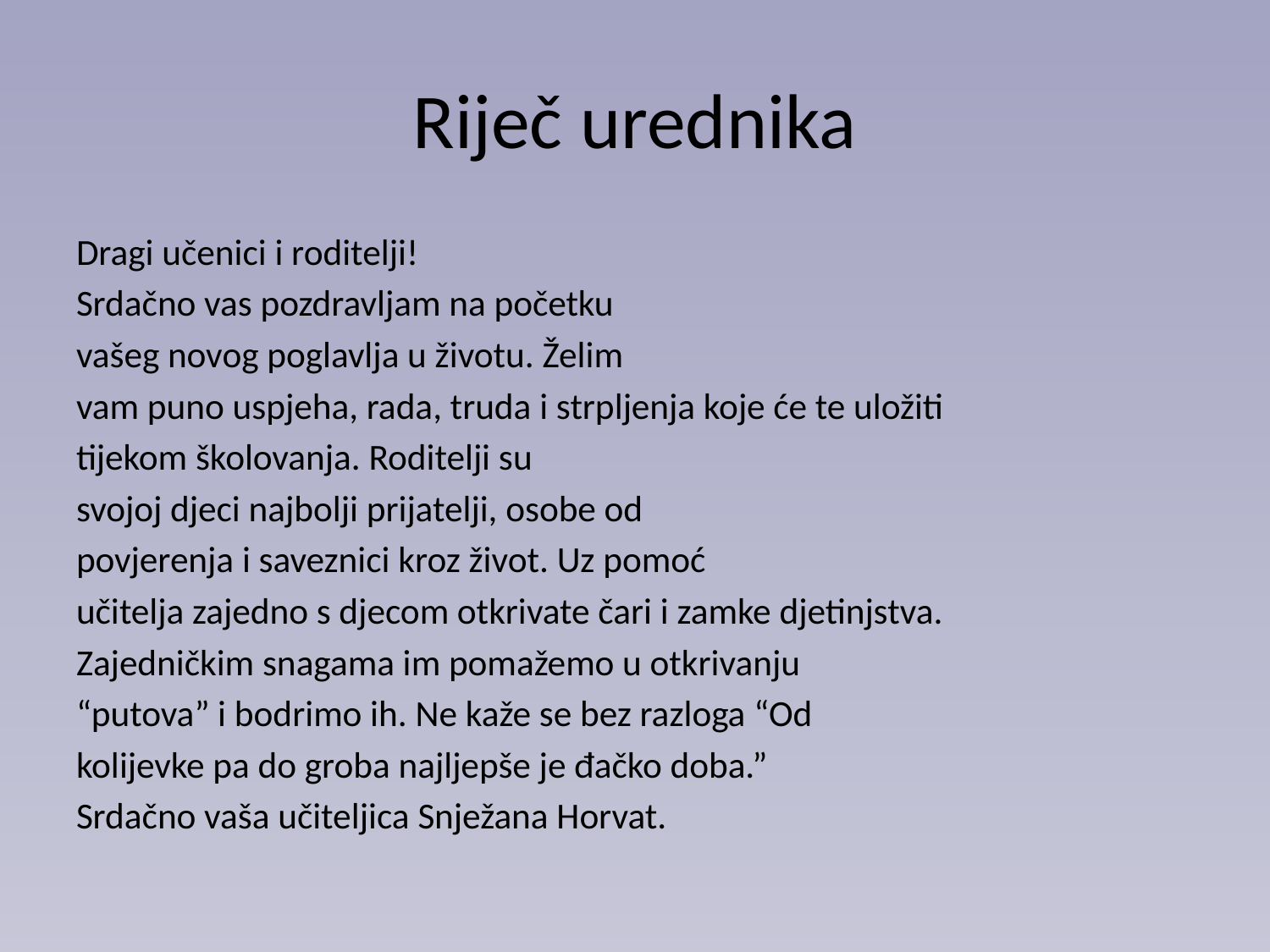

# Riječ urednika
Dragi učenici i roditelji!
Srdačno vas pozdravljam na početku
vašeg novog poglavlja u životu. Želim
vam puno uspjeha, rada, truda i strpljenja koje će te uložiti
tijekom školovanja. Roditelji su
svojoj djeci najbolji prijatelji, osobe od
povjerenja i saveznici kroz život. Uz pomoć
učitelja zajedno s djecom otkrivate čari i zamke djetinjstva.
Zajedničkim snagama im pomažemo u otkrivanju
“putova” i bodrimo ih. Ne kaže se bez razloga “Od
kolijevke pa do groba najljepše je đačko doba.”
Srdačno vaša učiteljica Snježana Horvat.